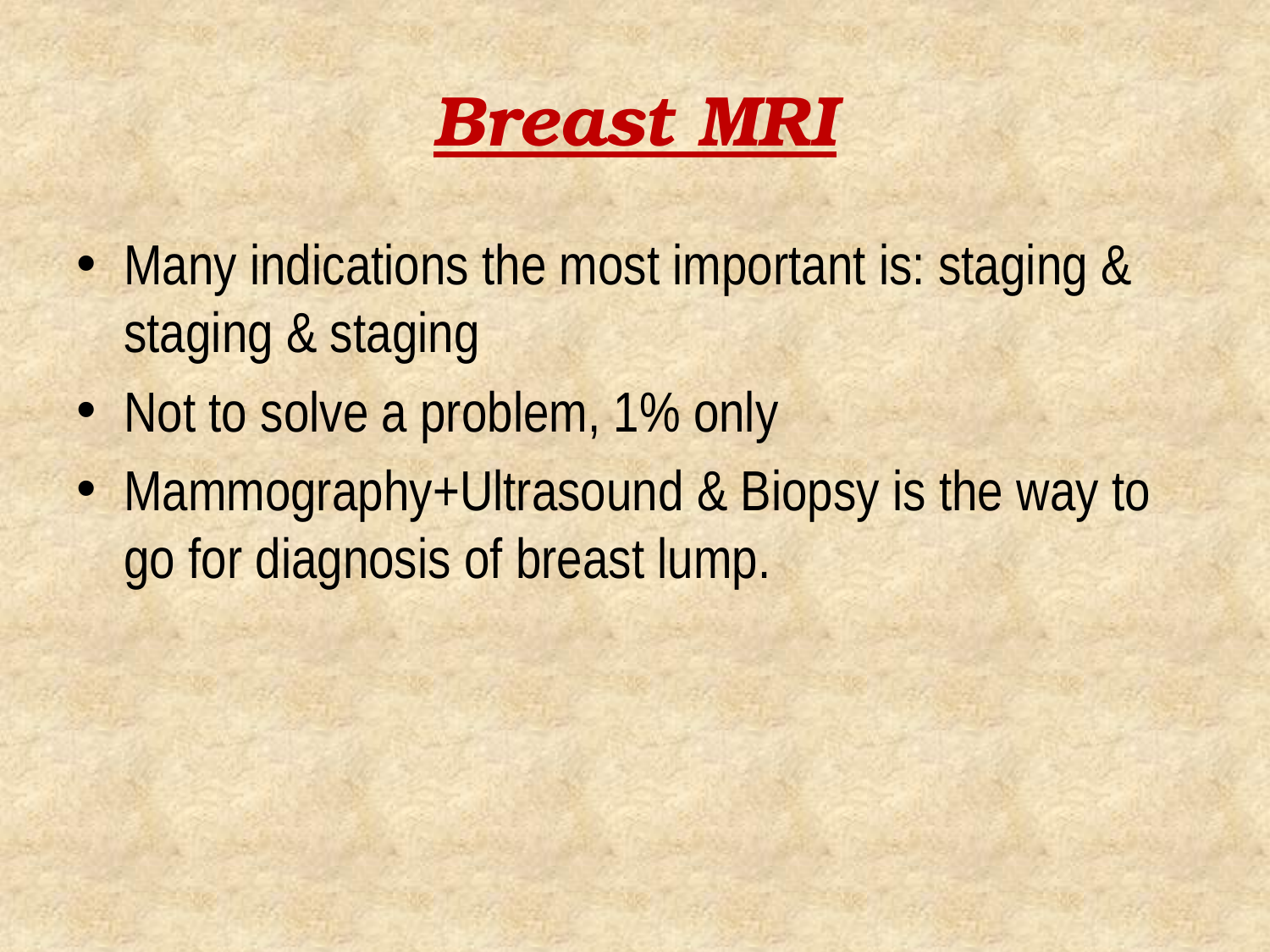

# Breast MRI
Many indications the most important is: staging & staging & staging
Not to solve a problem, 1% only
Mammography+Ultrasound & Biopsy is the way to go for diagnosis of breast lump.